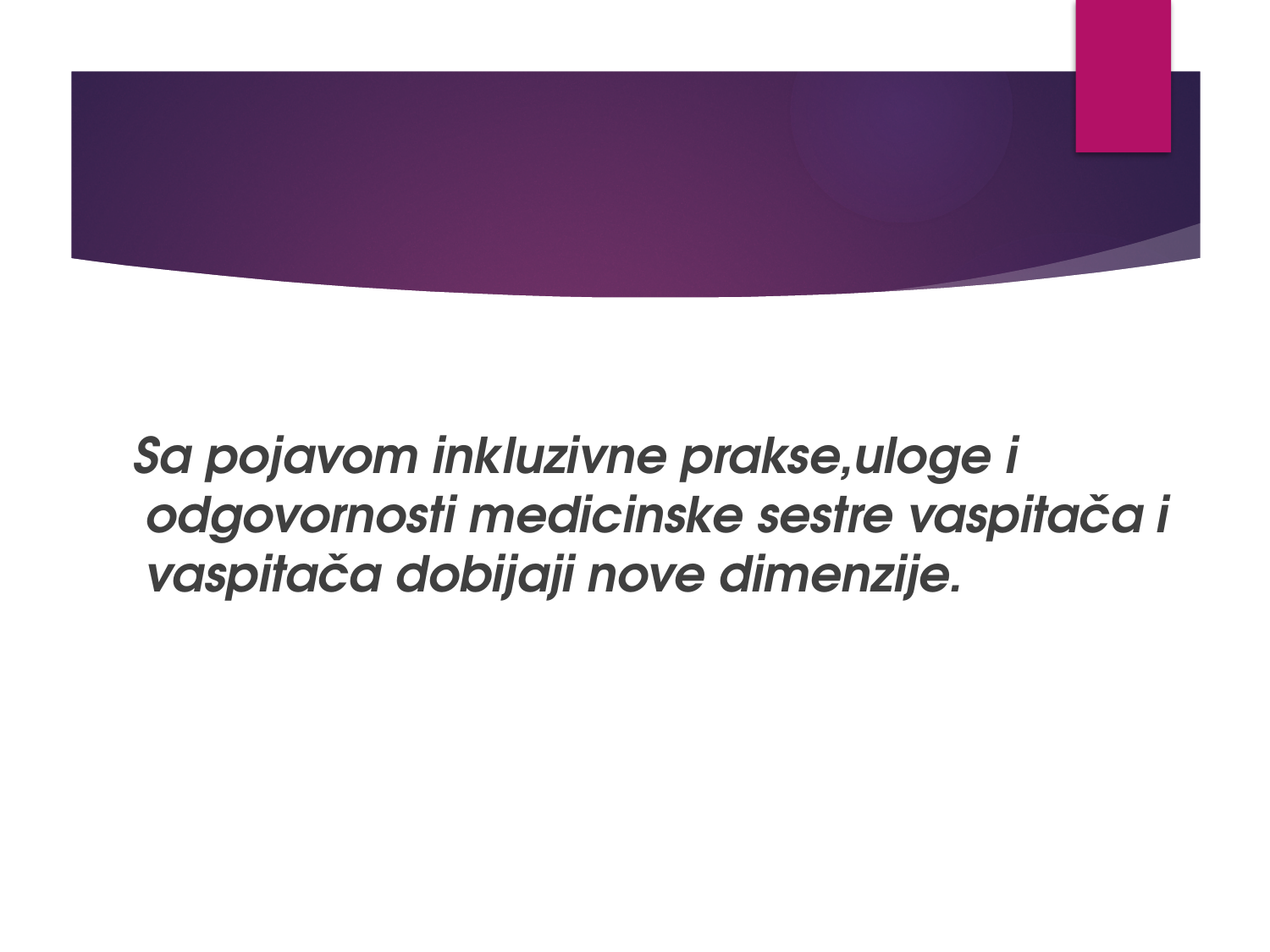

Sa pojavom inkluzivne prakse,uloge i   odgovornosti medicinske sestre vaspitača i vaspitača dobijaji nove dimenzije.